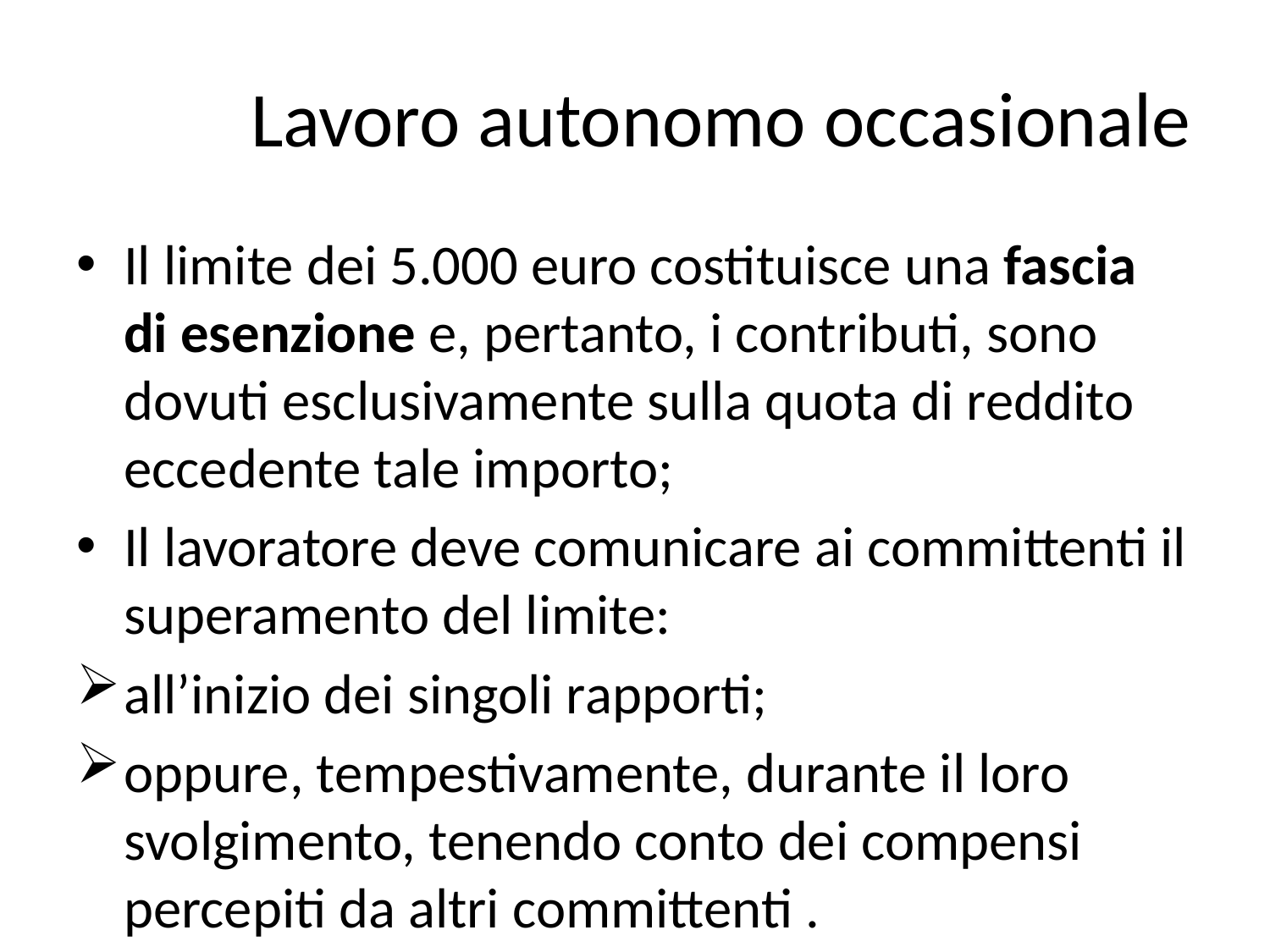

# Lavoro autonomo occasionale
Il limite dei 5.000 euro costituisce una fascia di esenzione e, pertanto, i contributi, sono dovuti esclusivamente sulla quota di reddito eccedente tale importo;
Il lavoratore deve comunicare ai committenti il superamento del limite:
all’inizio dei singoli rapporti;
oppure, tempestivamente, durante il loro svolgimento, tenendo conto dei compensi percepiti da altri committenti .